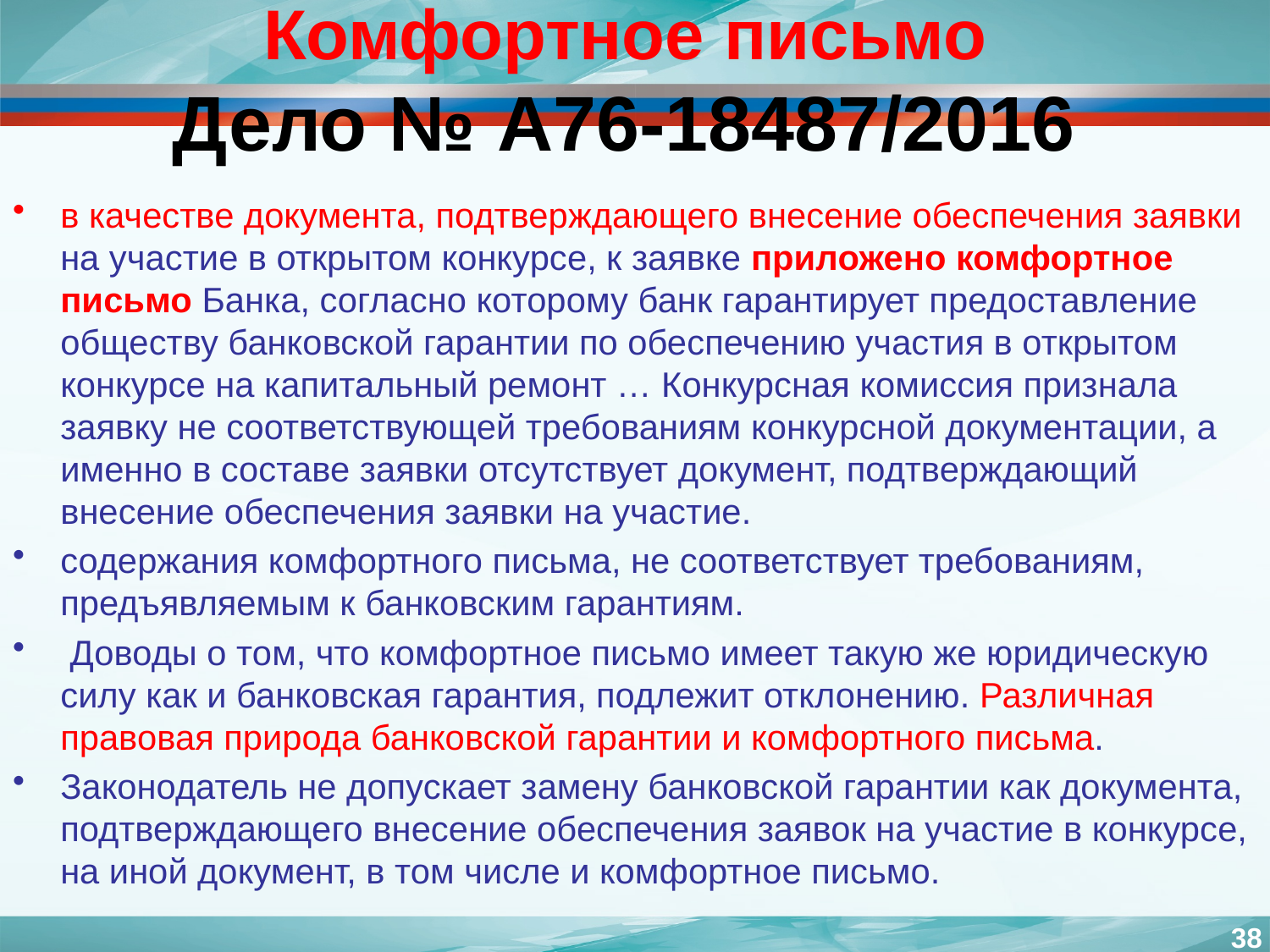

# Комфортное письмо Дело № А76-18487/2016
в качестве документа, подтверждающего внесение обеспечения заявки на участие в открытом конкурсе, к заявке приложено комфортное письмо Банка, согласно которому банк гарантирует предоставление обществу банковской гарантии по обеспечению участия в открытом конкурсе на капитальный ремонт … Конкурсная комиссия признала заявку не соответствующей требованиям конкурсной документации, а именно в составе заявки отсутствует документ, подтверждающий внесение обеспечения заявки на участие.
содержания комфортного письма, не соответствует требованиям, предъявляемым к банковским гарантиям.
 Доводы о том, что комфортное письмо имеет такую же юридическую силу как и банковская гарантия, подлежит отклонению. Различная правовая природа банковской гарантии и комфортного письма.
Законодатель не допускает замену банковской гарантии как документа, подтверждающего внесение обеспечения заявок на участие в конкурсе, на иной документ, в том числе и комфортное письмо.

38